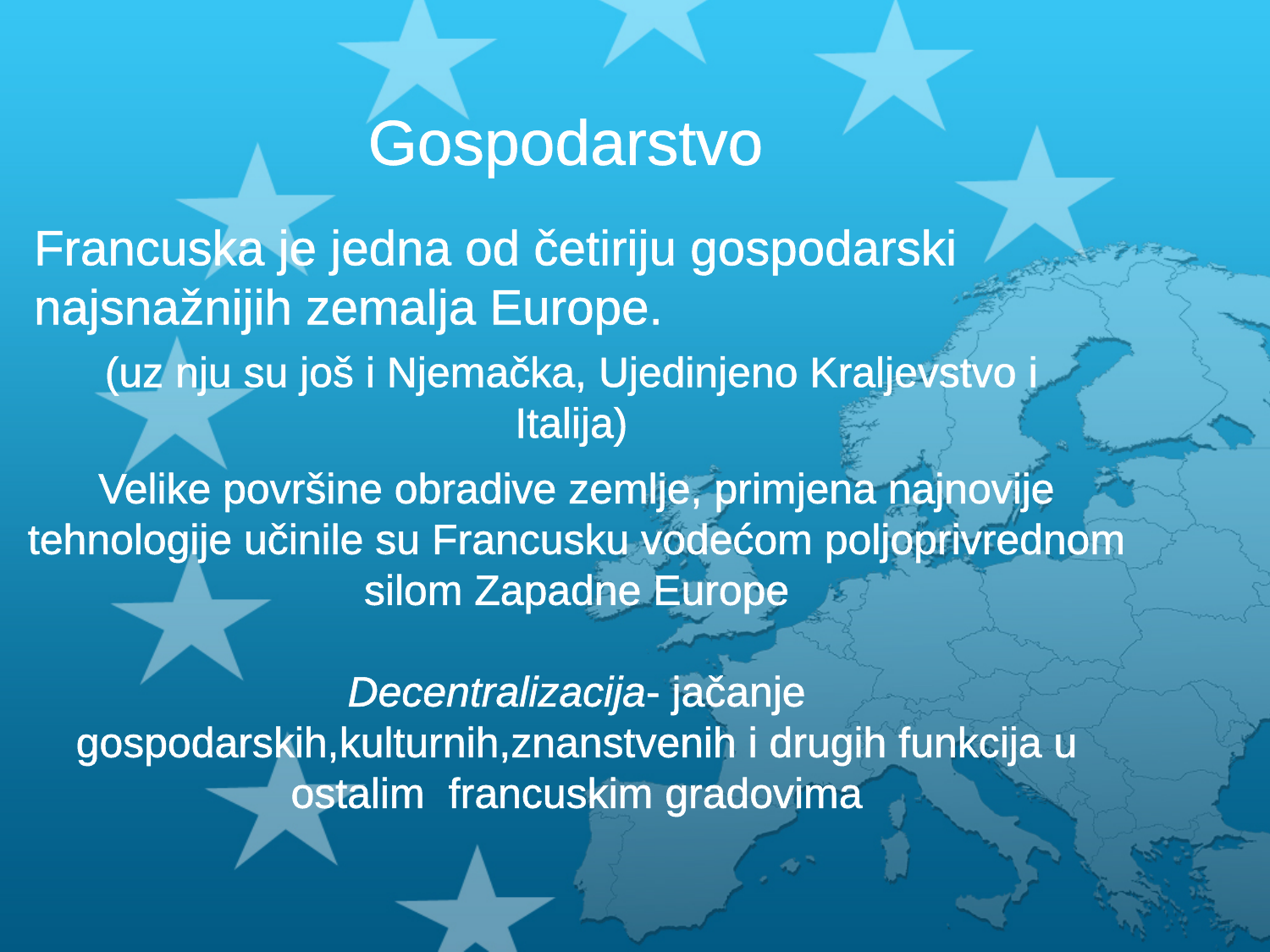

Gospodarstvo
# Francuska je jedna od četiriju gospodarski najsnažnijih zemalja Europe.
(uz nju su još i Njemačka, Ujedinjeno Kraljevstvo i Italija)
Velike površine obradive zemlje, primjena najnovije tehnologije učinile su Francusku vodećom poljoprivrednom silom Zapadne Europe

Decentralizacija- jačanje gospodarskih,kulturnih,znanstvenih i drugih funkcija u ostalim  francuskim gradovima